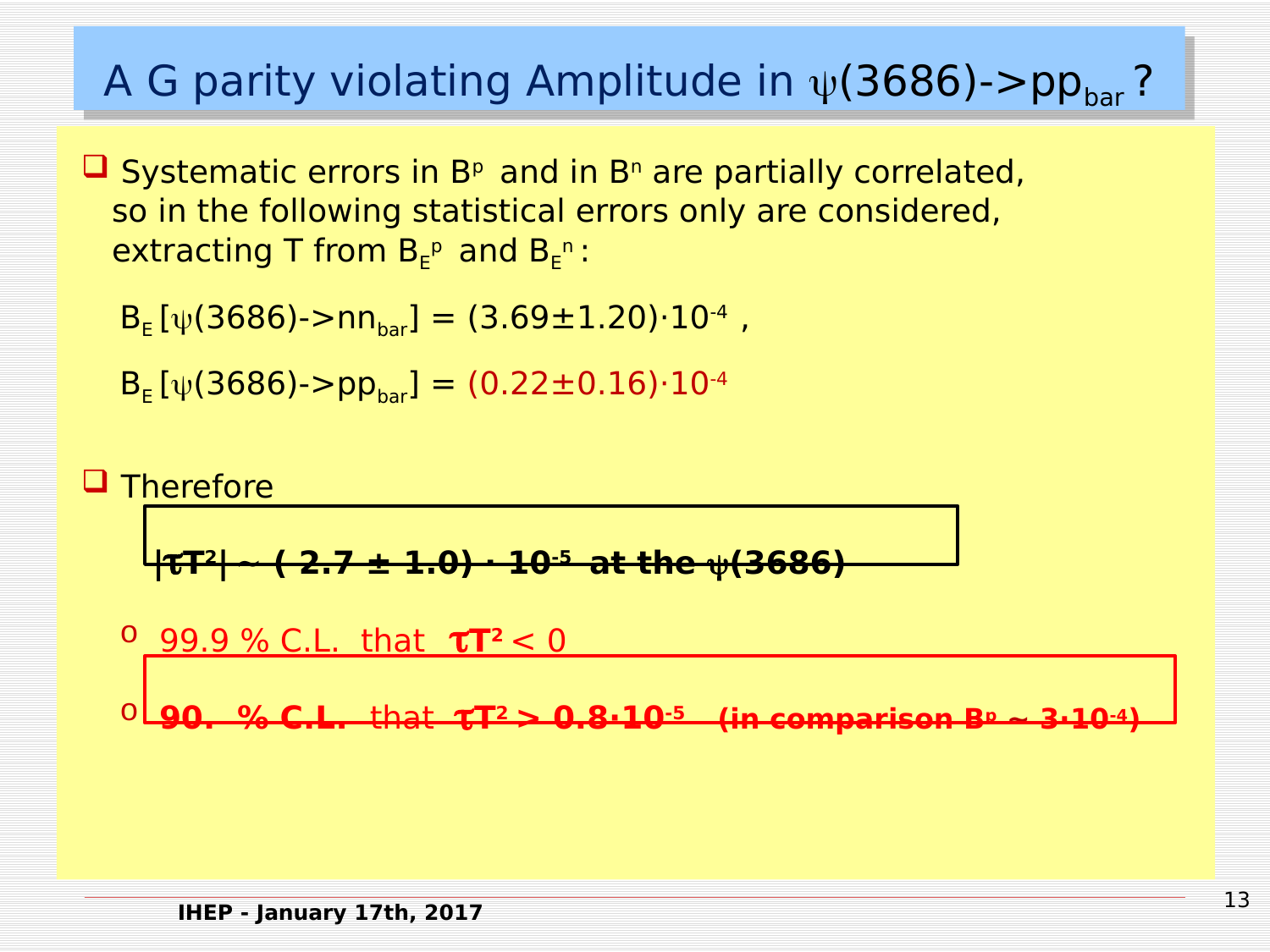

# A G parity violating Amplitude in ψ(3686)->ppbar ?
Systematic errors in Bp  and in Bn are partially correlated,
   so in the following statistical errors only are considered,
   extracting T from BEp  and BEn :
BE [ψ(3686)->nnbar] = (3.69±1.20)·10-4  ,
BE [ψ(3686)->ppbar] = (0.22±0.16)·10-4

Therefore
   |τT2| ~ ( 2.7 ± 1.0) · 10-5  at the ψ(3686)
99.9 % C.L.  that  τT2 < 0
90.  % C.L.  that  τT2 > 0.8·10-5     (in comparison Bp ~ 3·10-4)

13
IHEP - January 17th, 2017